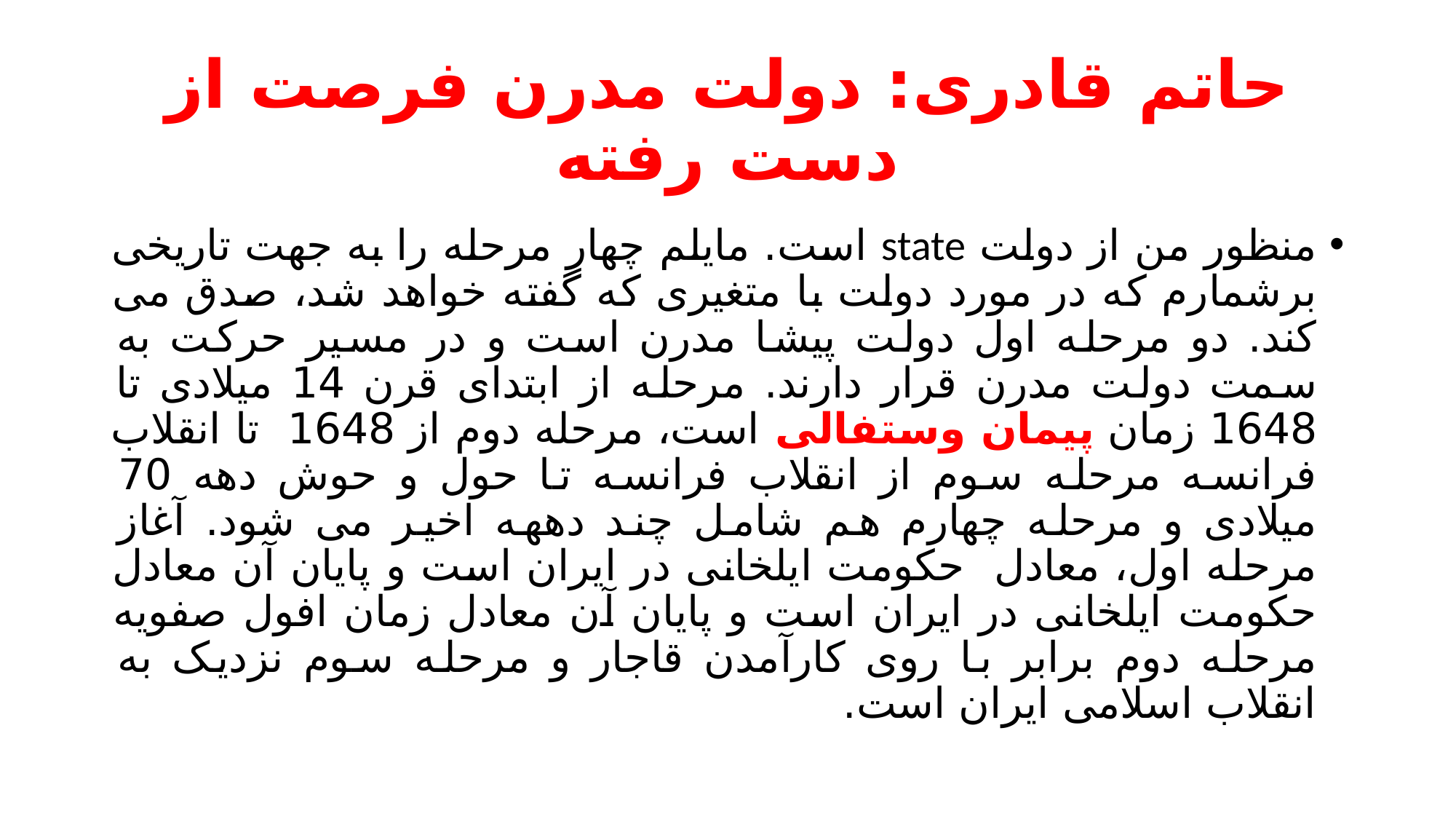

# حاتم قادری: دولت مدرن فرصت از دست رفته
منظور من از دولت state است. مایلم چهار مرحله را به جهت تاریخی برشمارم که در مورد دولت با متغیری که گفته خواهد شد، صدق می کند. دو مرحله اول دولت پیشا مدرن است و در مسیر حرکت به سمت دولت مدرن قرار دارند. مرحله از ابتدای قرن 14 میلادی تا 1648 زمان پیمان وستفالی است، مرحله دوم از 1648  تا انقلاب فرانسه مرحله سوم از انقلاب فرانسه تا حول و حوش دهه 70 میلادی و مرحله چهارم هم شامل چند دههه اخیر می شود. آغاز مرحله اول، معادل  حکومت ایلخانی در ایران است و پایان آن معادل حکومت ایلخانی در ایران است و پایان آن معادل زمان افول صفویه مرحله دوم برابر با روی کارآمدن قاجار و مرحله سوم نزدیک به انقلاب اسلامی ایران است.